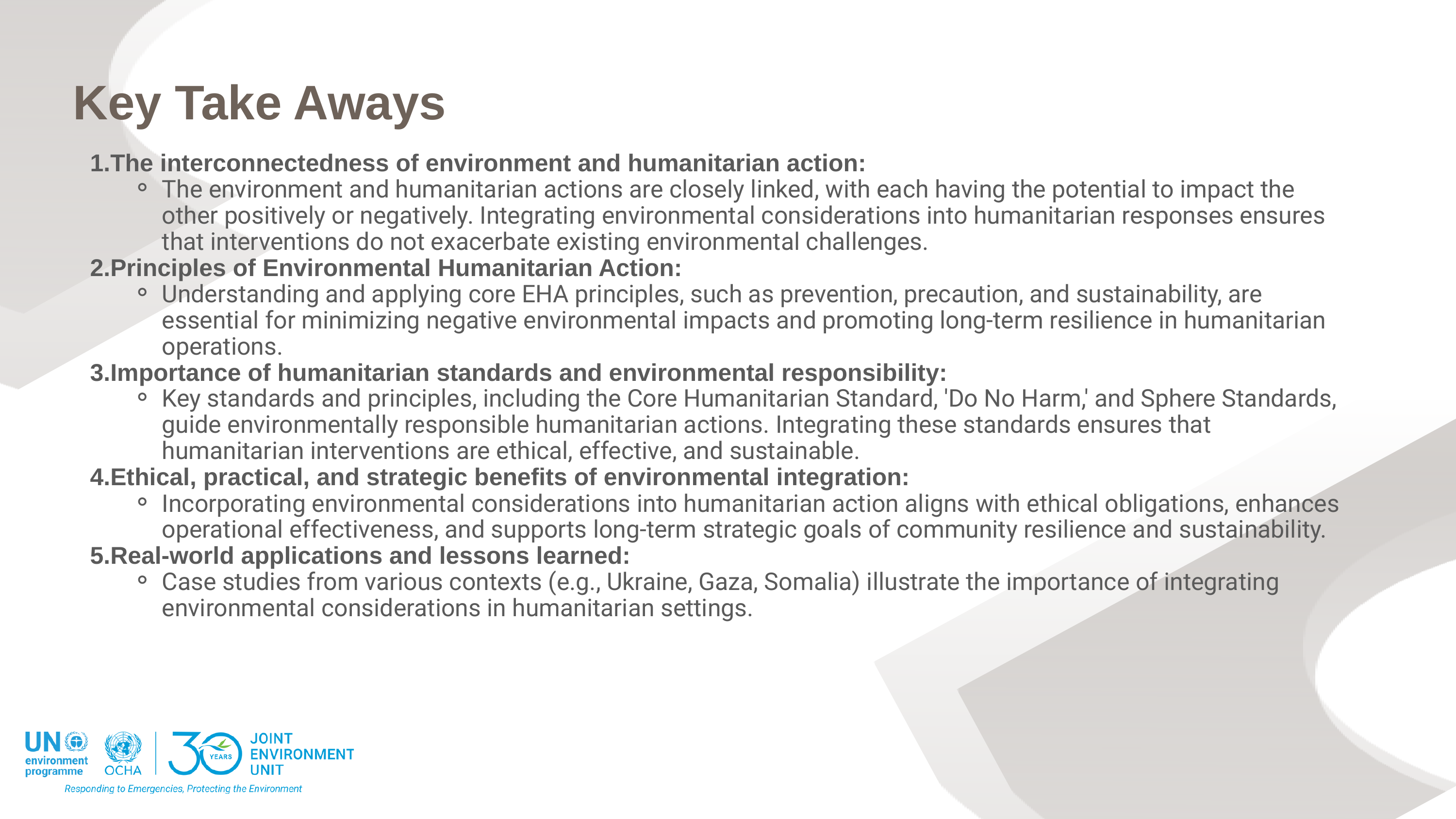

Key Take Aways
The interconnectedness of environment and humanitarian action:
The environment and humanitarian actions are closely linked, with each having the potential to impact the other positively or negatively. Integrating environmental considerations into humanitarian responses ensures that interventions do not exacerbate existing environmental challenges.
Principles of Environmental Humanitarian Action:
Understanding and applying core EHA principles, such as prevention, precaution, and sustainability, are essential for minimizing negative environmental impacts and promoting long-term resilience in humanitarian operations.
Importance of humanitarian standards and environmental responsibility:
Key standards and principles, including the Core Humanitarian Standard, 'Do No Harm,' and Sphere Standards, guide environmentally responsible humanitarian actions. Integrating these standards ensures that humanitarian interventions are ethical, effective, and sustainable.
Ethical, practical, and strategic benefits of environmental integration:
Incorporating environmental considerations into humanitarian action aligns with ethical obligations, enhances operational effectiveness, and supports long-term strategic goals of community resilience and sustainability.
Real-world applications and lessons learned:
Case studies from various contexts (e.g., Ukraine, Gaza, Somalia) illustrate the importance of integrating environmental considerations in humanitarian settings.